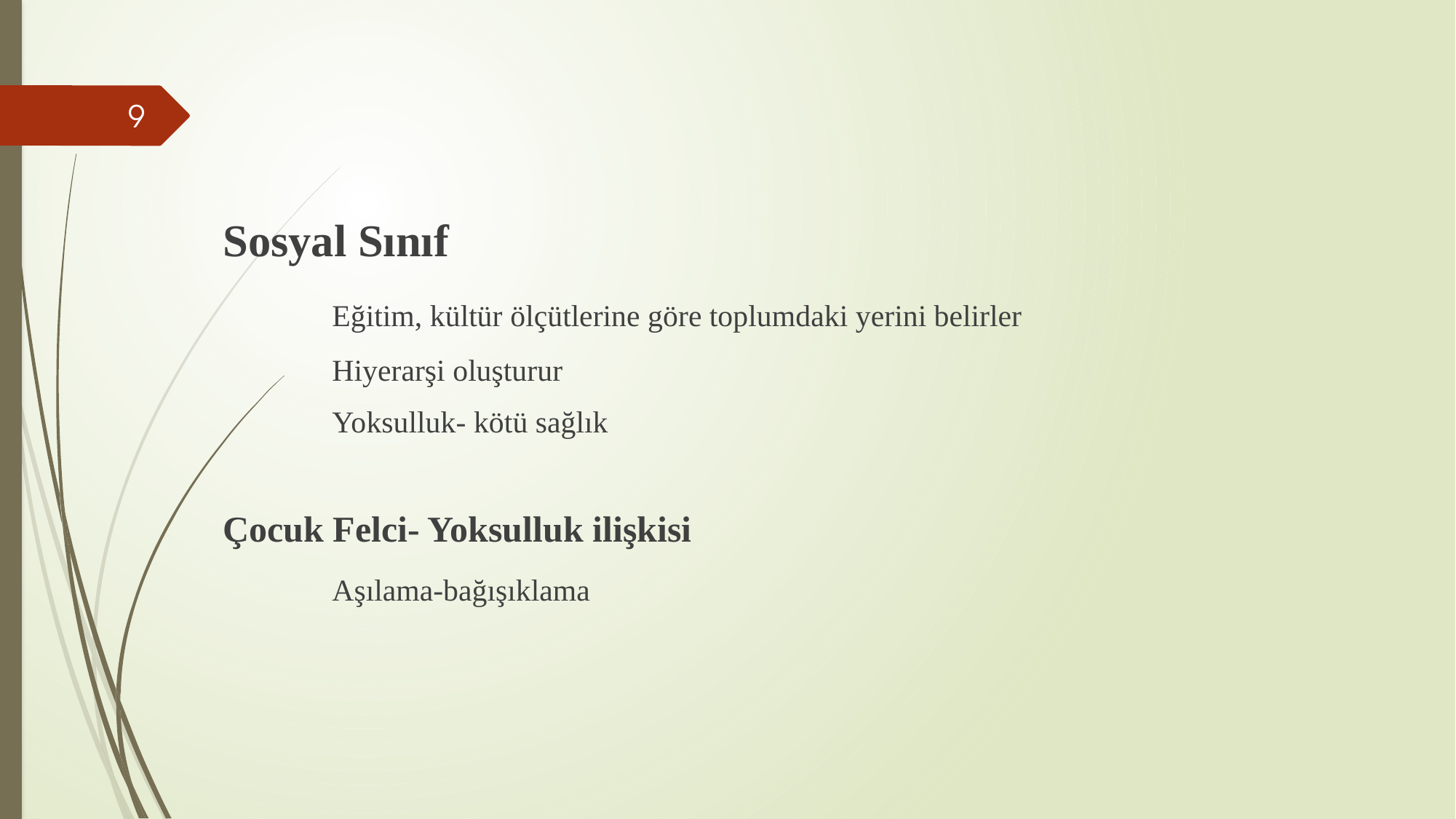

Sosyal Sınıf
	Eğitim, kültür ölçütlerine göre toplumdaki yerini belirler
	Hiyerarşi oluşturur
	Yoksulluk- kötü sağlık

Çocuk Felci- Yoksulluk ilişkisi
	Aşılama-bağışıklama
9